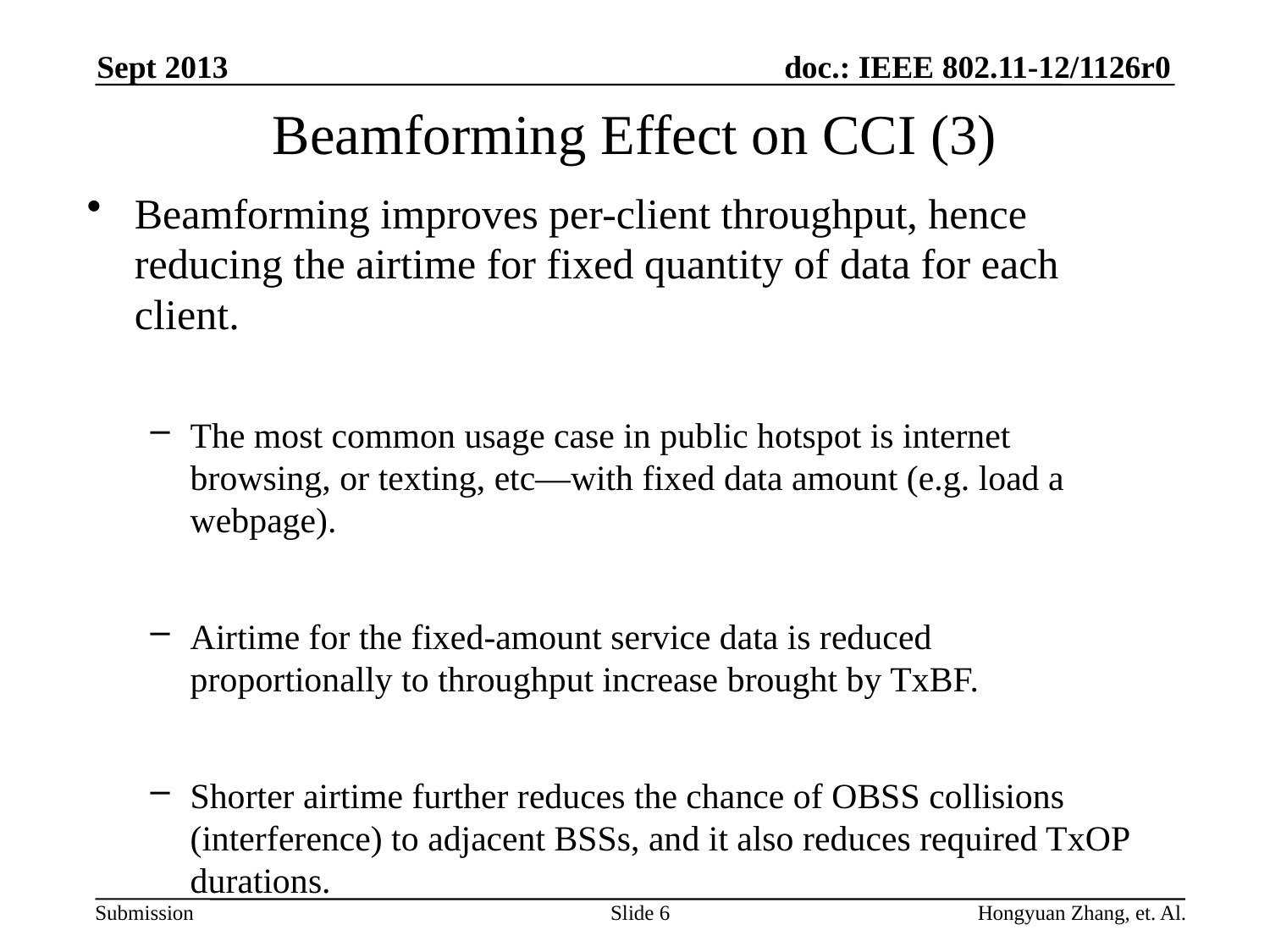

Sept 2013
# Beamforming Effect on CCI (3)
Beamforming improves per-client throughput, hence reducing the airtime for fixed quantity of data for each client.

The most common usage case in public hotspot is internet browsing, or texting, etc—with fixed data amount (e.g. load a webpage).

Airtime for the fixed-amount service data is reduced proportionally to throughput increase brought by TxBF.

Shorter airtime further reduces the chance of OBSS collisions (interference) to adjacent BSSs, and it also reduces required TxOP durations.

Slide 6
Hongyuan Zhang, et. Al.